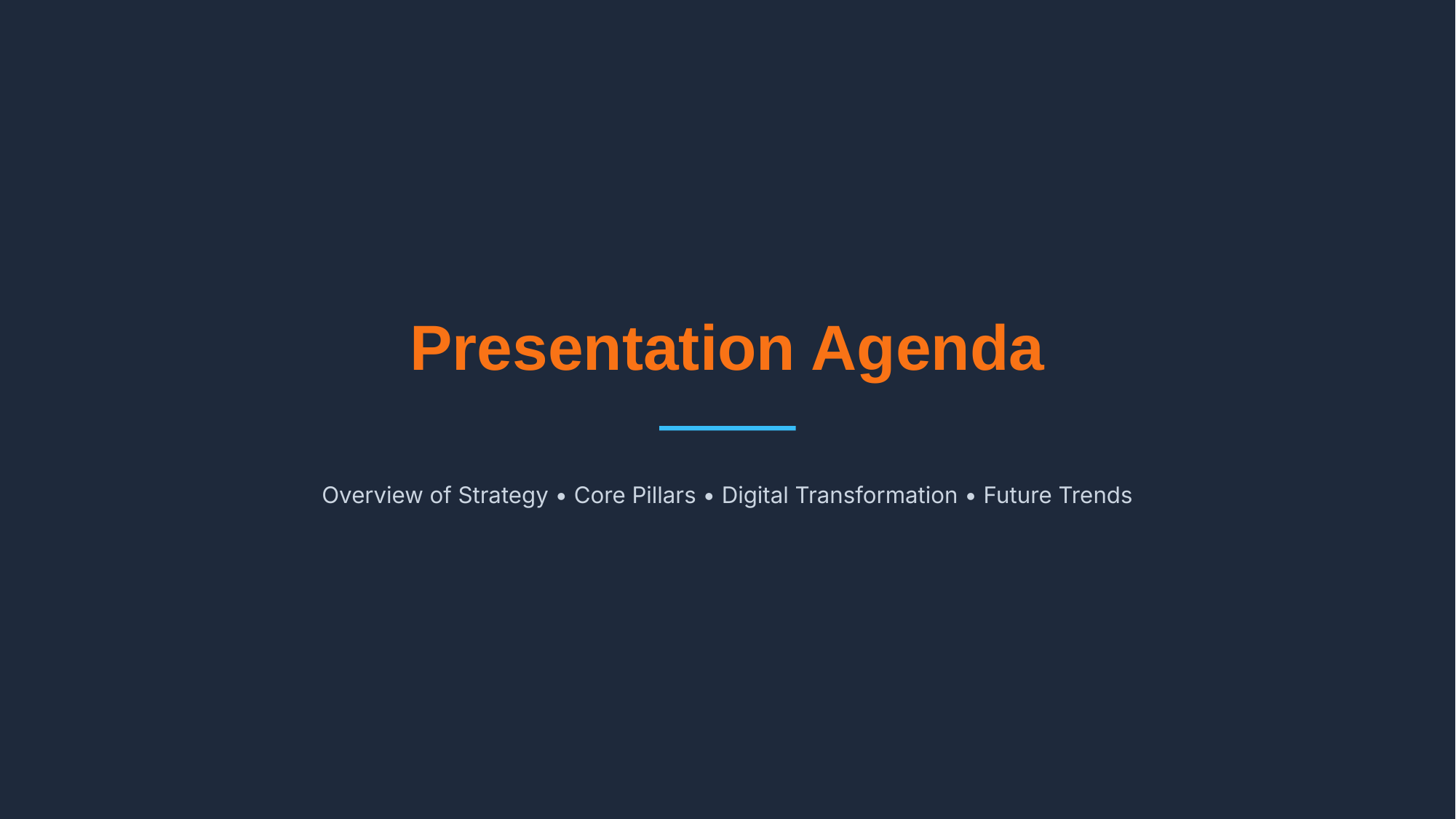

Presentation Agenda

Overview of Strategy • Core Pillars • Digital Transformation • Future Trends